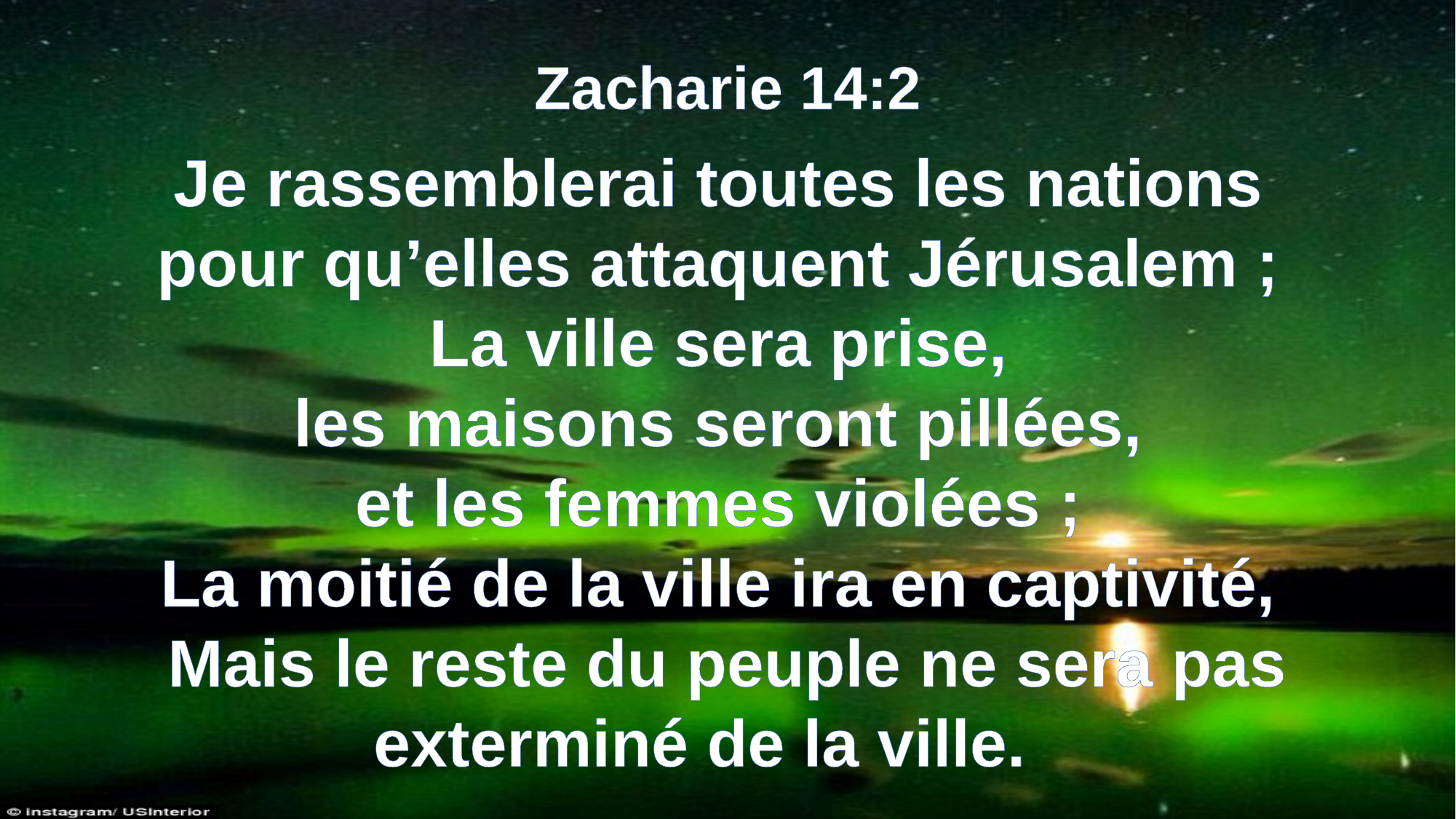

Zacharie 14:2

Je rassemblerai toutes les nations
pour qu’elles attaquent Jérusalem ;
La ville sera prise,
les maisons seront pillées,
et les femmes violées ;
La moitié de la ville ira en captivité,
Mais le reste du peuple ne sera pas exterminé de la ville.